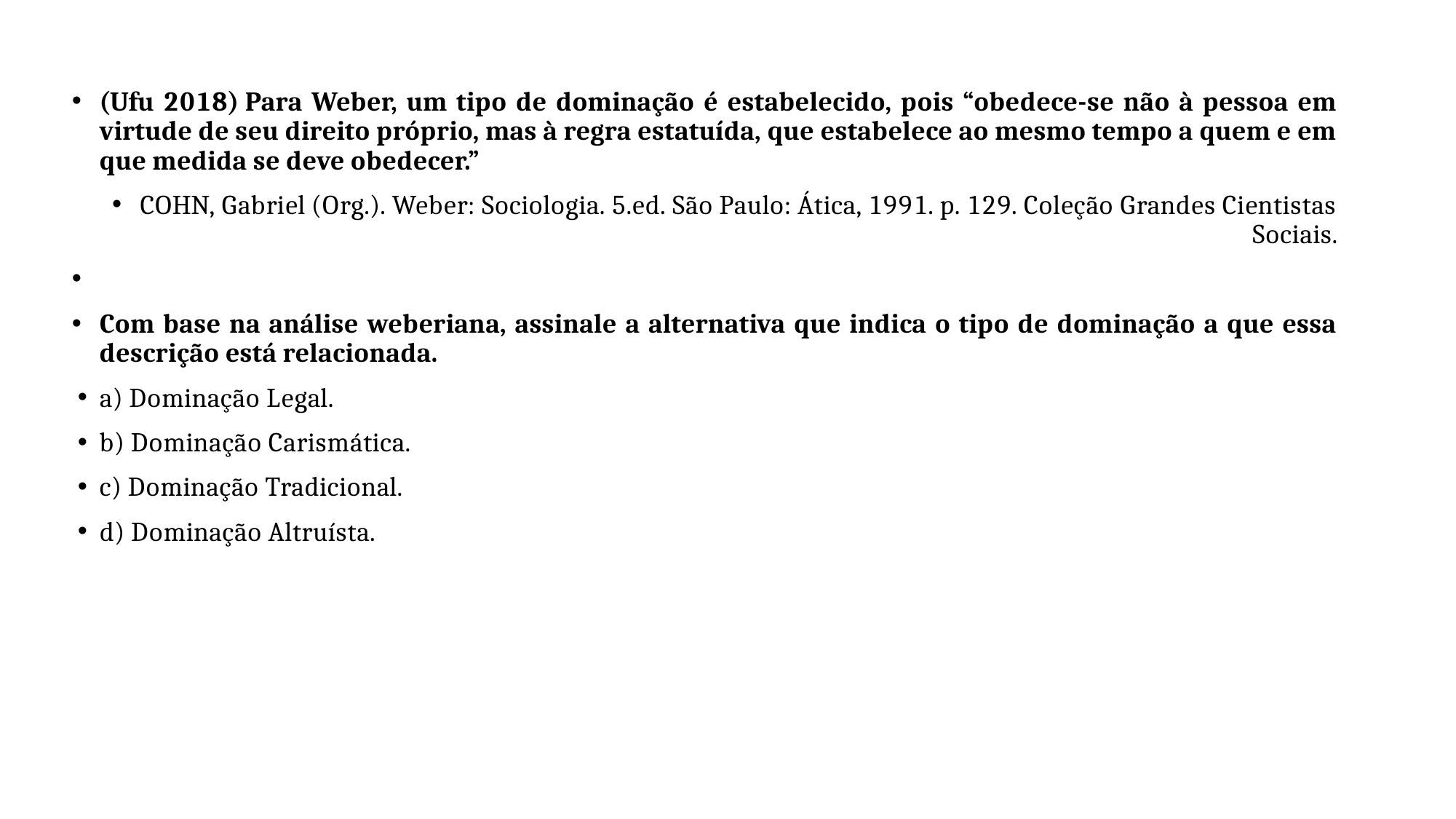

(Ufu 2018) Para Weber, um tipo de dominação é estabelecido, pois “obedece-se não à pessoa em virtude de seu direito próprio, mas à regra estatuída, que estabelece ao mesmo tempo a quem e em que medida se deve obedecer.”
COHN, Gabriel (Org.). Weber: Sociologia. 5.ed. São Paulo: Ática, 1991. p. 129. Coleção Grandes Cientistas Sociais.

Com base na análise weberiana, assinale a alternativa que indica o tipo de dominação a que essa descrição está relacionada.
a) Dominação Legal.
b) Dominação Carismática.
c) Dominação Tradicional.
d) Dominação Altruísta.